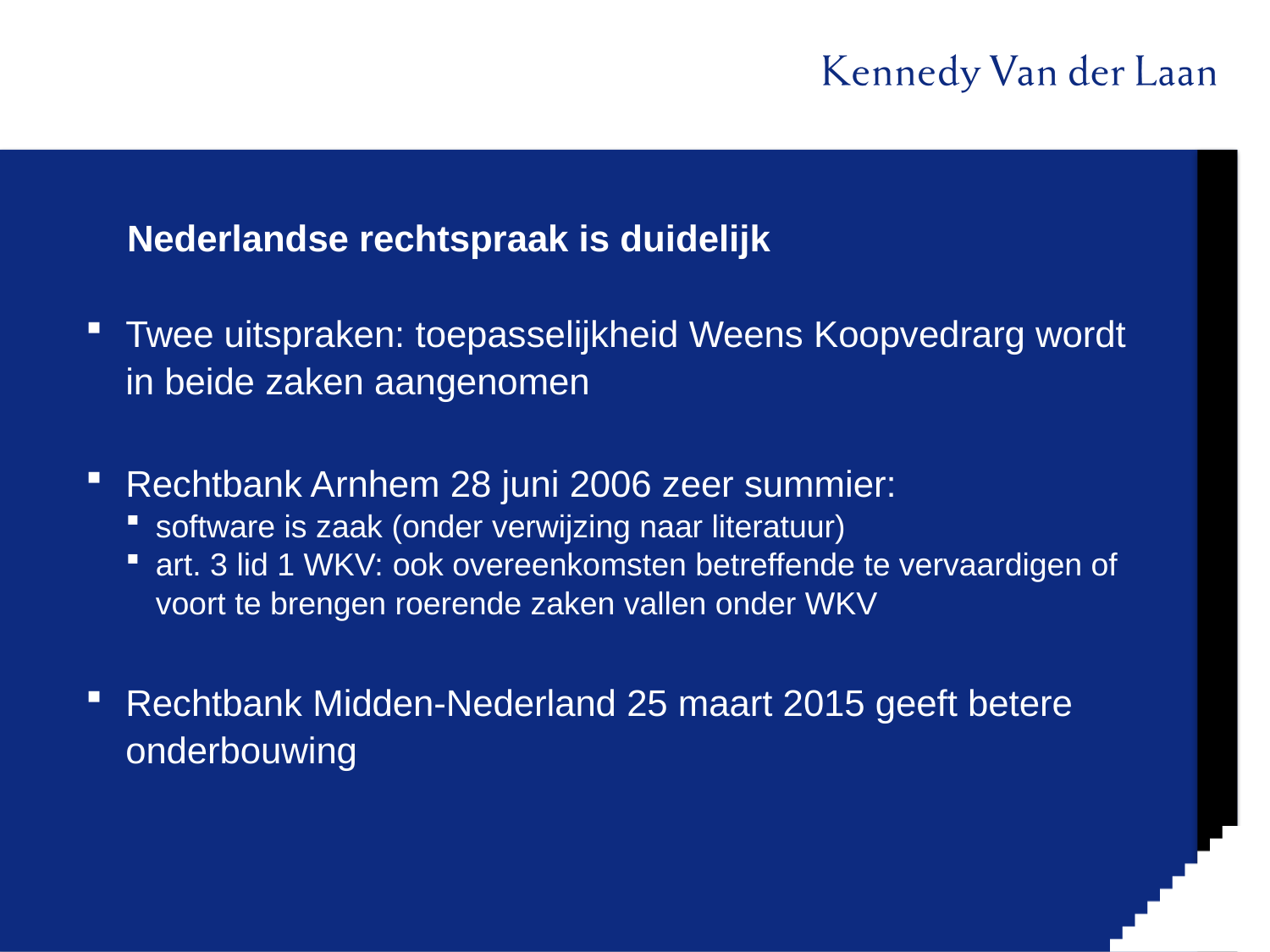

# Nederlandse rechtspraak is duidelijk
Twee uitspraken: toepasselijkheid Weens Koopvedrarg wordt in beide zaken aangenomen

Rechtbank Arnhem 28 juni 2006 zeer summier:
software is zaak (onder verwijzing naar literatuur)
art. 3 lid 1 WKV: ook overeenkomsten betreffende te vervaardigen of voort te brengen roerende zaken vallen onder WKV

Rechtbank Midden-Nederland 25 maart 2015 geeft betere onderbouwing